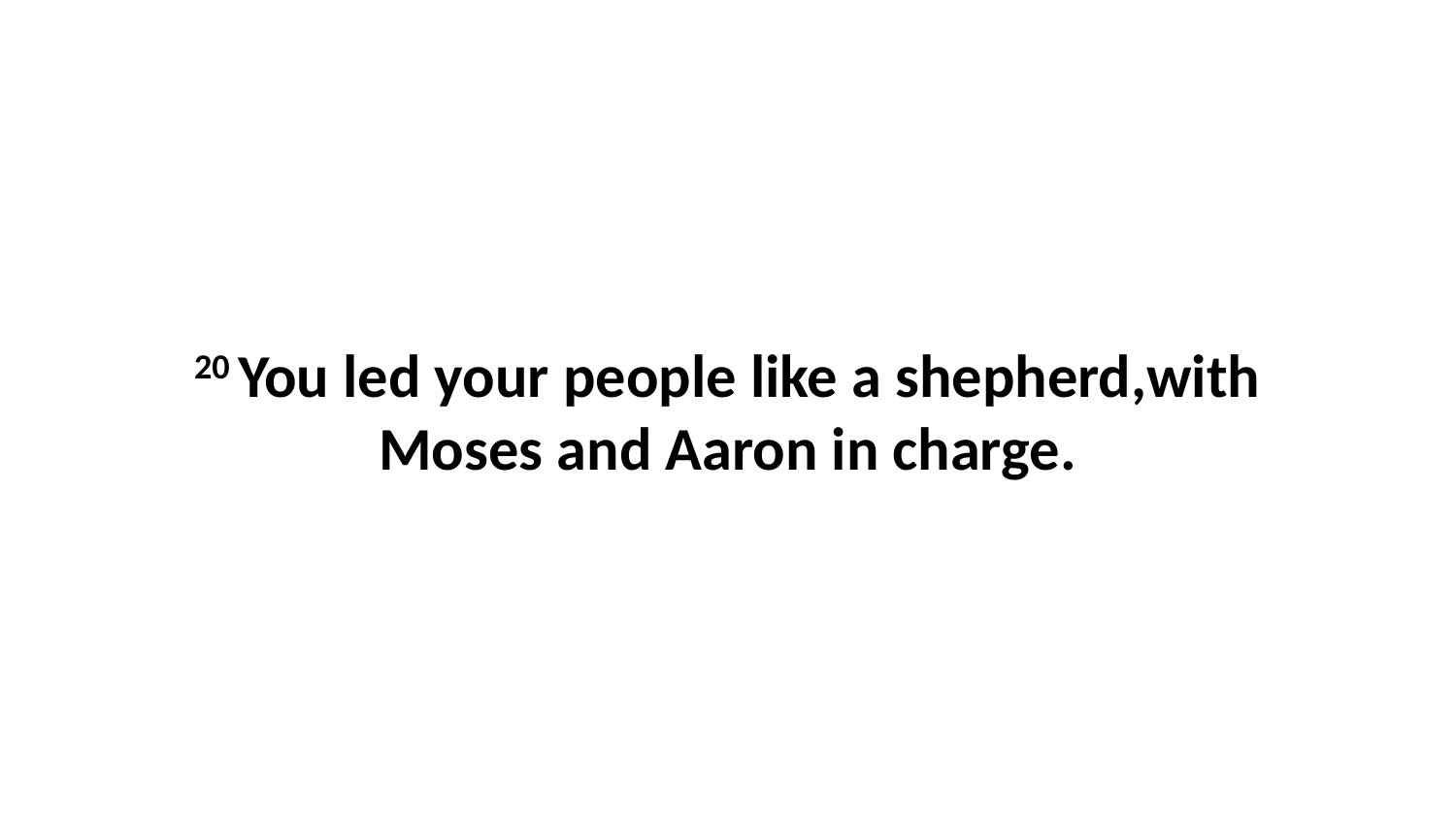

20 You led your people like a shepherd,with Moses and Aaron in charge.